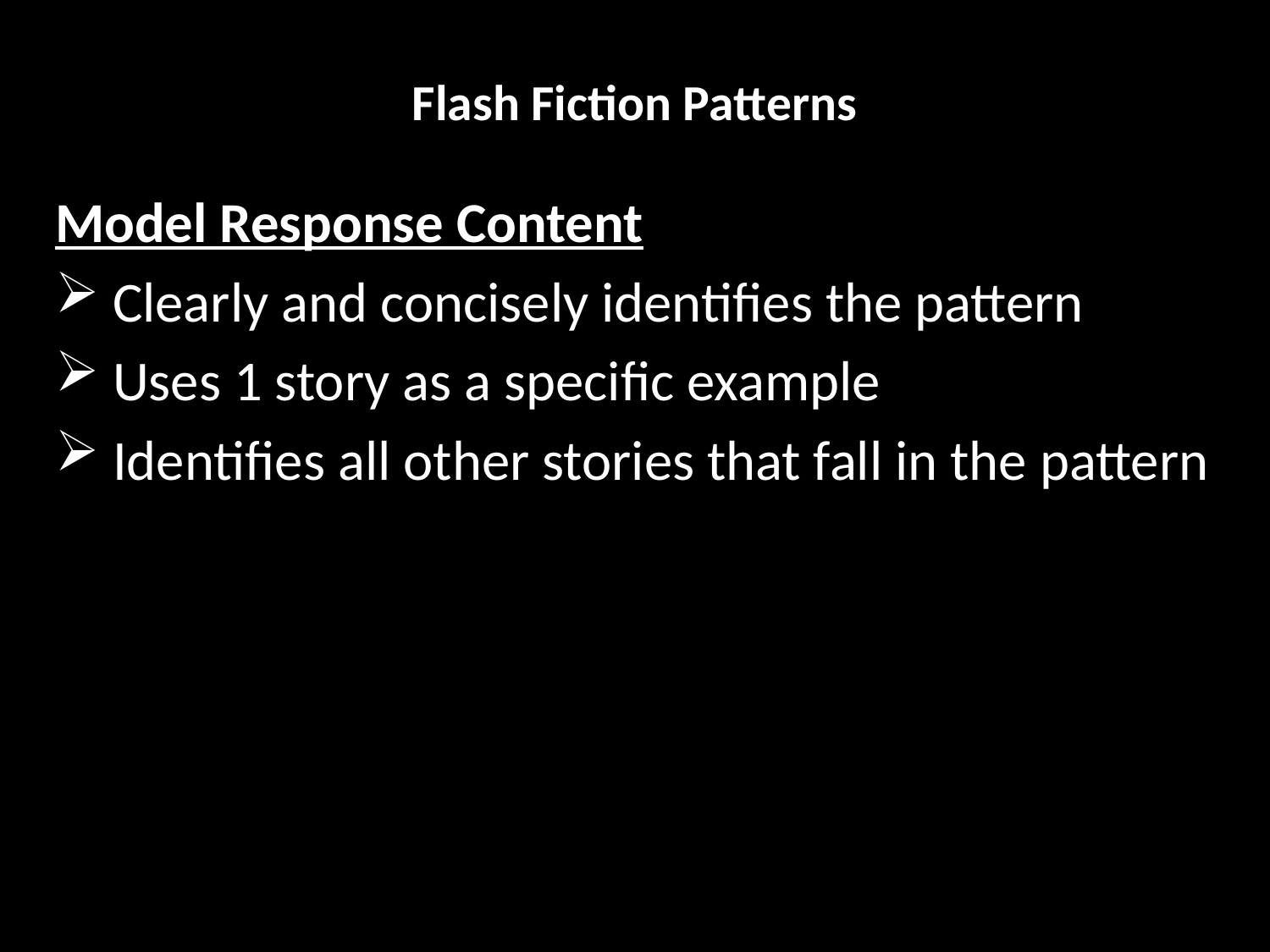

# Flash Fiction Patterns
Model Response Content
 Clearly and concisely identifies the pattern
 Uses 1 story as a specific example
 Identifies all other stories that fall in the pattern